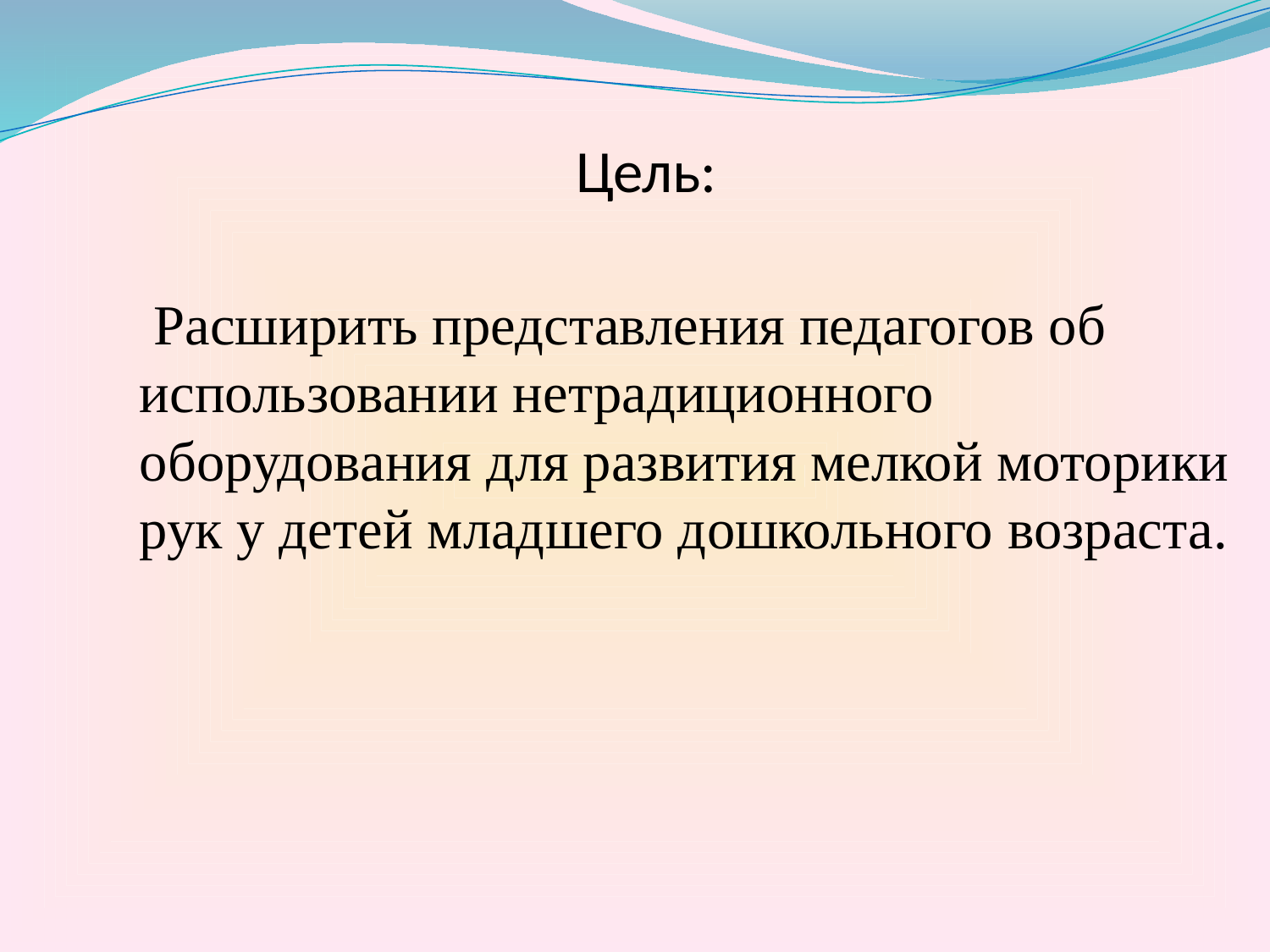

# Цель:

 Расширить представления педагогов об использовании нетрадиционного оборудования для развития мелкой моторики рук у детей младшего дошкольного возраста.